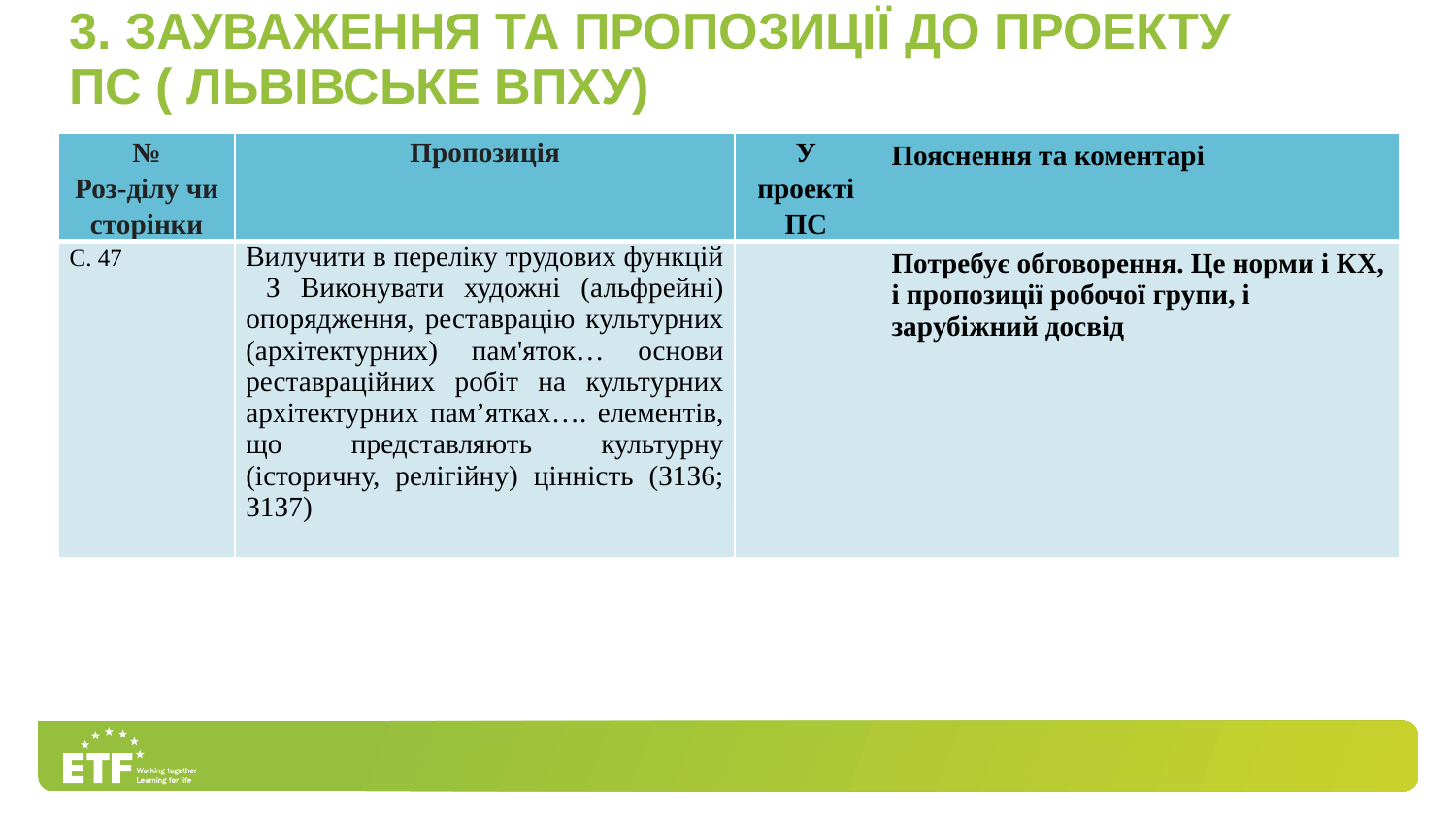

3. Зауваження та пропозиції до проекту
ПС ( Львівське ВПХУ)
| № Роз-ділу чи сторінки | Пропозиція | У проекті ПС | Пояснення та коментарі |
| --- | --- | --- | --- |
| С. 47 | Вилучити в переліку трудових функцій З Виконувати художні (альфрейні) опорядження, реставрацію культурних (архітектурних) пам'яток… основи реставраційних робіт на культурних архітектурних пам’ятках…. елементів, що представляють культурну (історичну, релігійну) цінність (З1З6; З1З7) |  | Потребує обговорення. Це норми і КХ, і пропозиції робочої групи, і зарубіжний досвід |